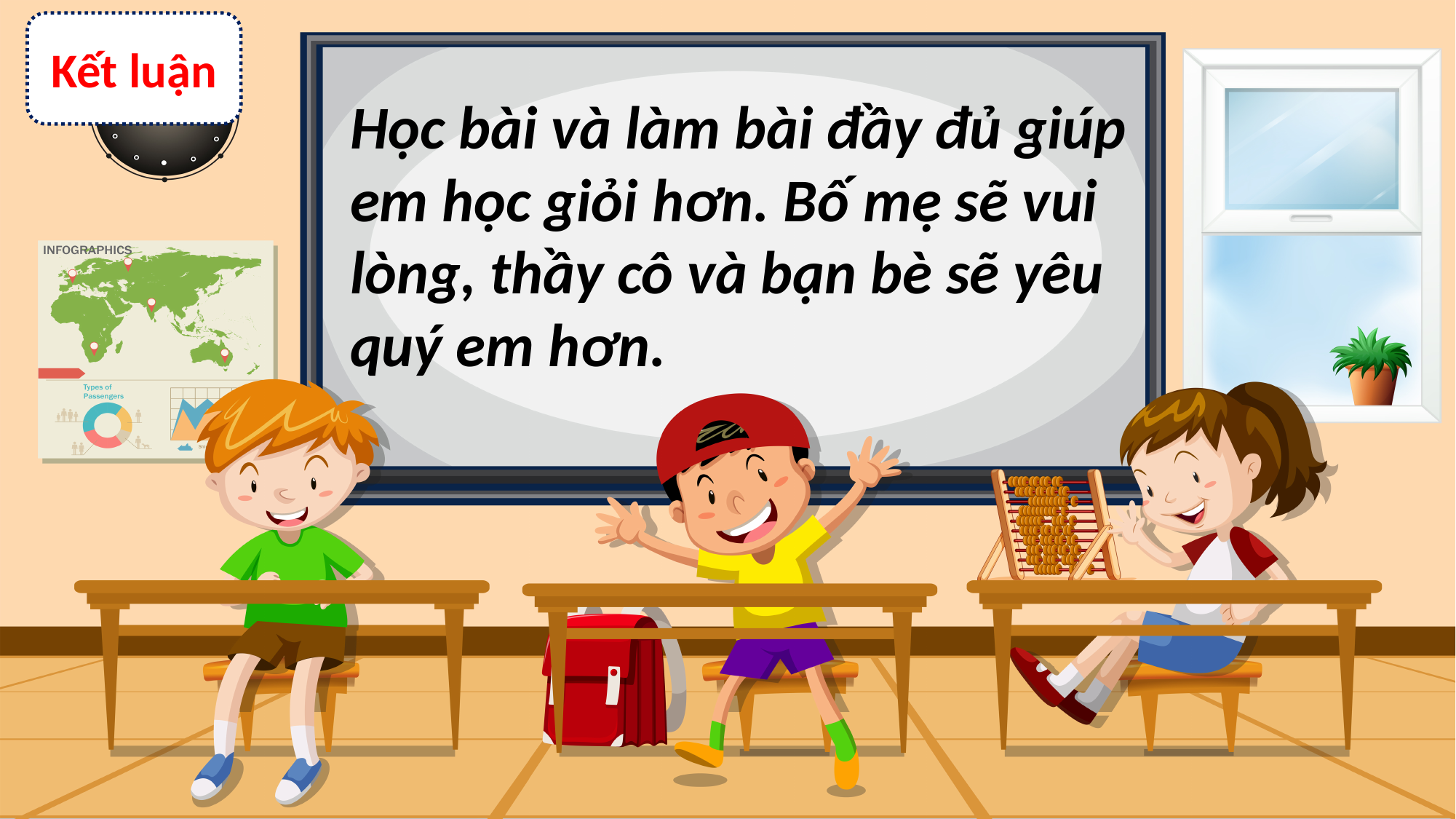

Kết luận
Học bài và làm bài đầy đủ giúp em học giỏi hơn. Bố mẹ sẽ vui lòng, thầy cô và bạn bè sẽ yêu quý em hơn.